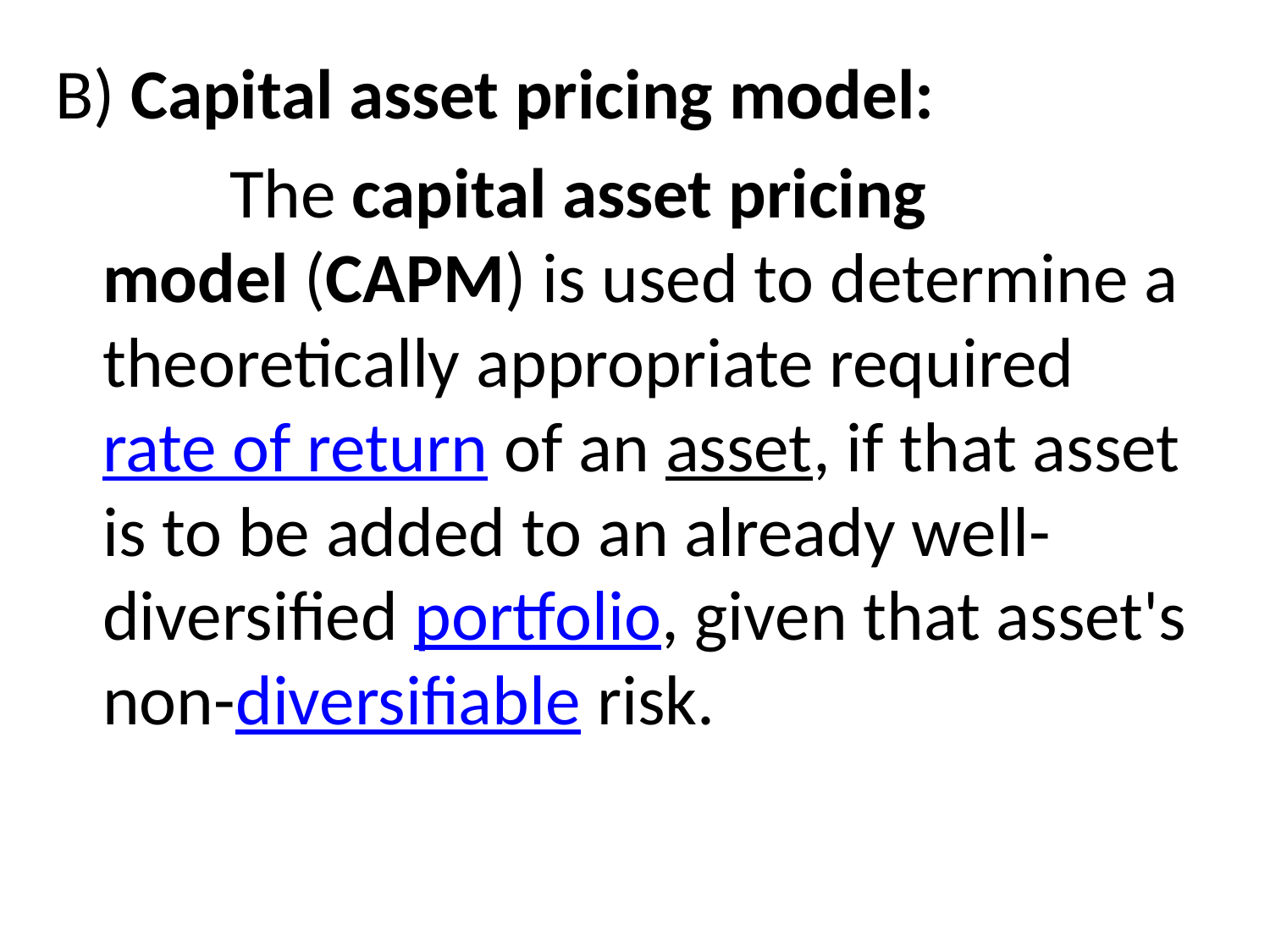

B) Capital asset pricing model:
		The capital asset pricing model (CAPM) is used to determine a theoretically appropriate required rate of return of an asset, if that asset is to be added to an already well-diversified portfolio, given that asset's non-diversifiable risk.